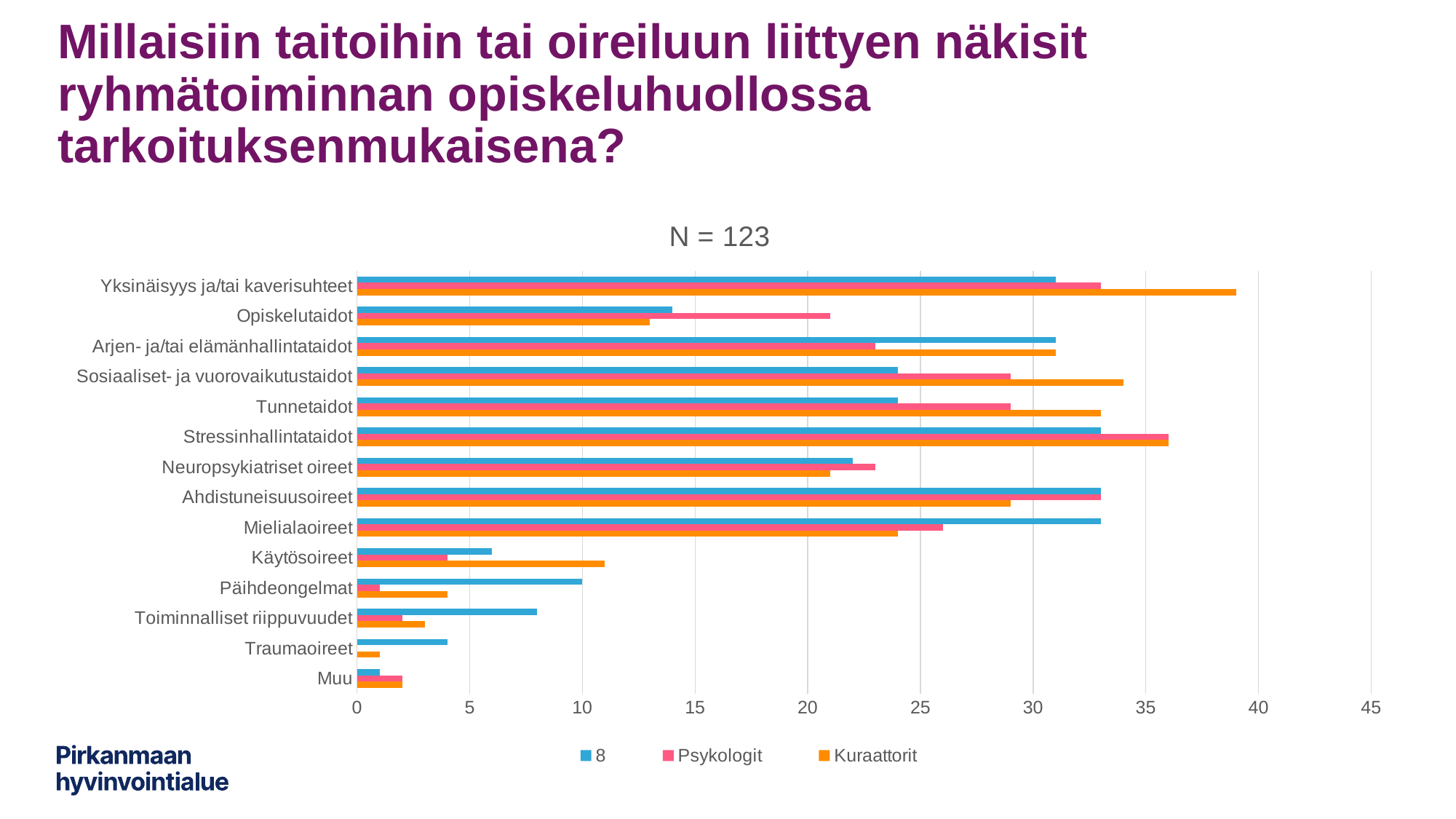

# Millaisiin taitoihin tai oireiluun liittyen näkisit ryhmätoiminnan opiskeluhuollossa tarkoituksenmukaisena?

### Chart: N = 123

| Category | Kuraattorit | Psykologit | 8 |
|---|---|---|---|
| Muu | 2.0 | 2.0 | 1.0 |
| Traumaoireet | 1.0 | 0.0 | 4.0 |
| Toiminnalliset riippuvuudet | 3.0 | 2.0 | 8.0 |
| Päihdeongelmat | 4.0 | 1.0 | 10.0 |
| Käytösoireet | 11.0 | 4.0 | 6.0 |
| Mielialaoireet | 24.0 | 26.0 | 33.0 |
| Ahdistuneisuusoireet | 29.0 | 33.0 | 33.0 |
| Neuropsykiatriset oireet | 21.0 | 23.0 | 22.0 |
| Stressinhallintataidot | 36.0 | 36.0 | 33.0 |
| Tunnetaidot | 33.0 | 29.0 | 24.0 |
| Sosiaaliset- ja vuorovaikutustaidot | 34.0 | 29.0 | 24.0 |
| Arjen- ja/tai elämänhallintataidot | 31.0 | 23.0 | 31.0 |
| Opiskelutaidot | 13.0 | 21.0 | 14.0 |
| Yksinäisyys ja/tai kaverisuhteet | 39.0 | 33.0 | 31.0 |